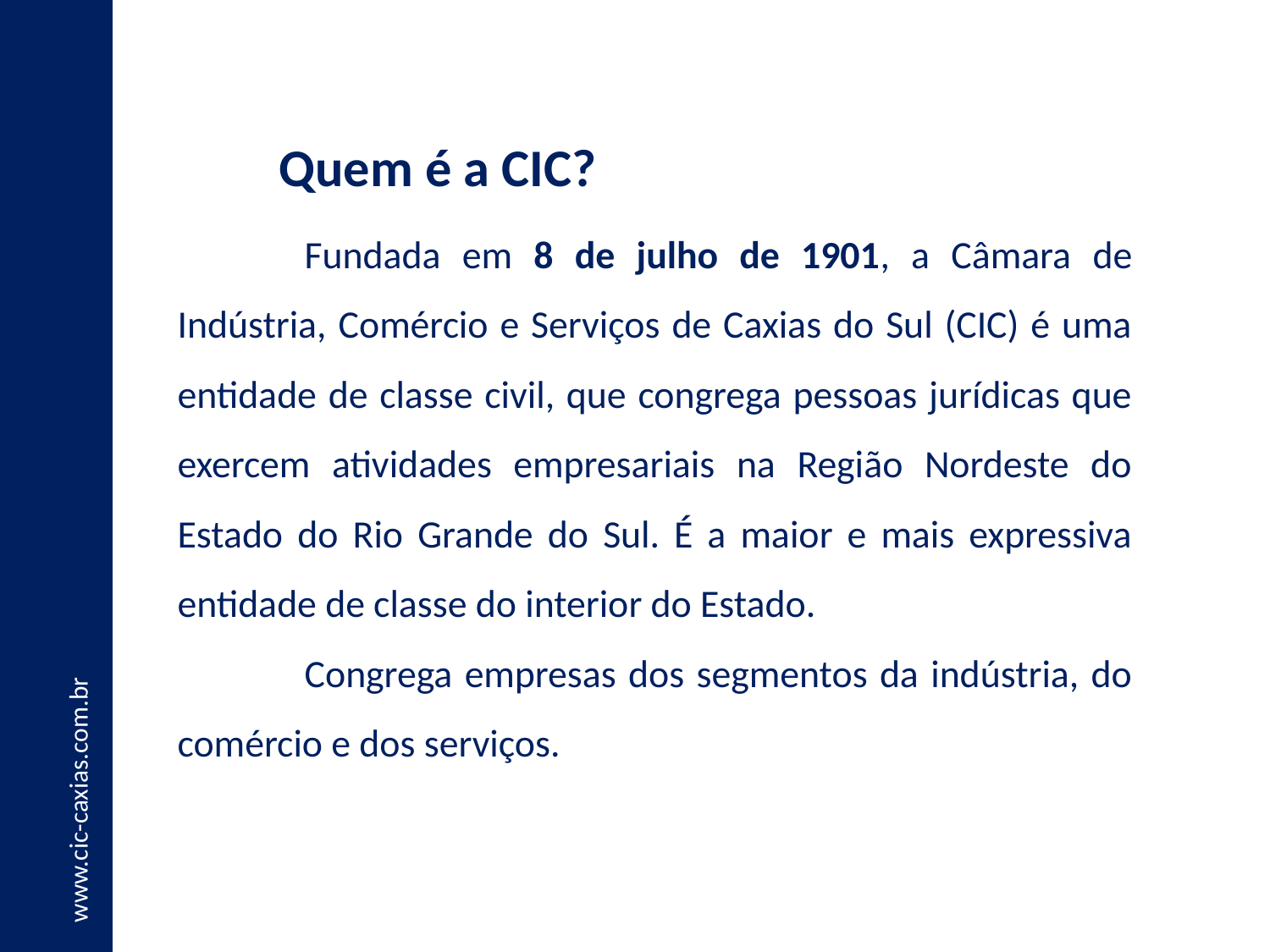

Quem é a CIC?
	Fundada em 8 de julho de 1901, a Câmara de Indústria, Comércio e Serviços de Caxias do Sul (CIC) é uma entidade de classe civil, que congrega pessoas jurídicas que exercem atividades empresariais na Região Nordeste do Estado do Rio Grande do Sul. É a maior e mais expressiva entidade de classe do interior do Estado.
	Congrega empresas dos segmentos da indústria, do comércio e dos serviços.
www.cic-caxias.com.br